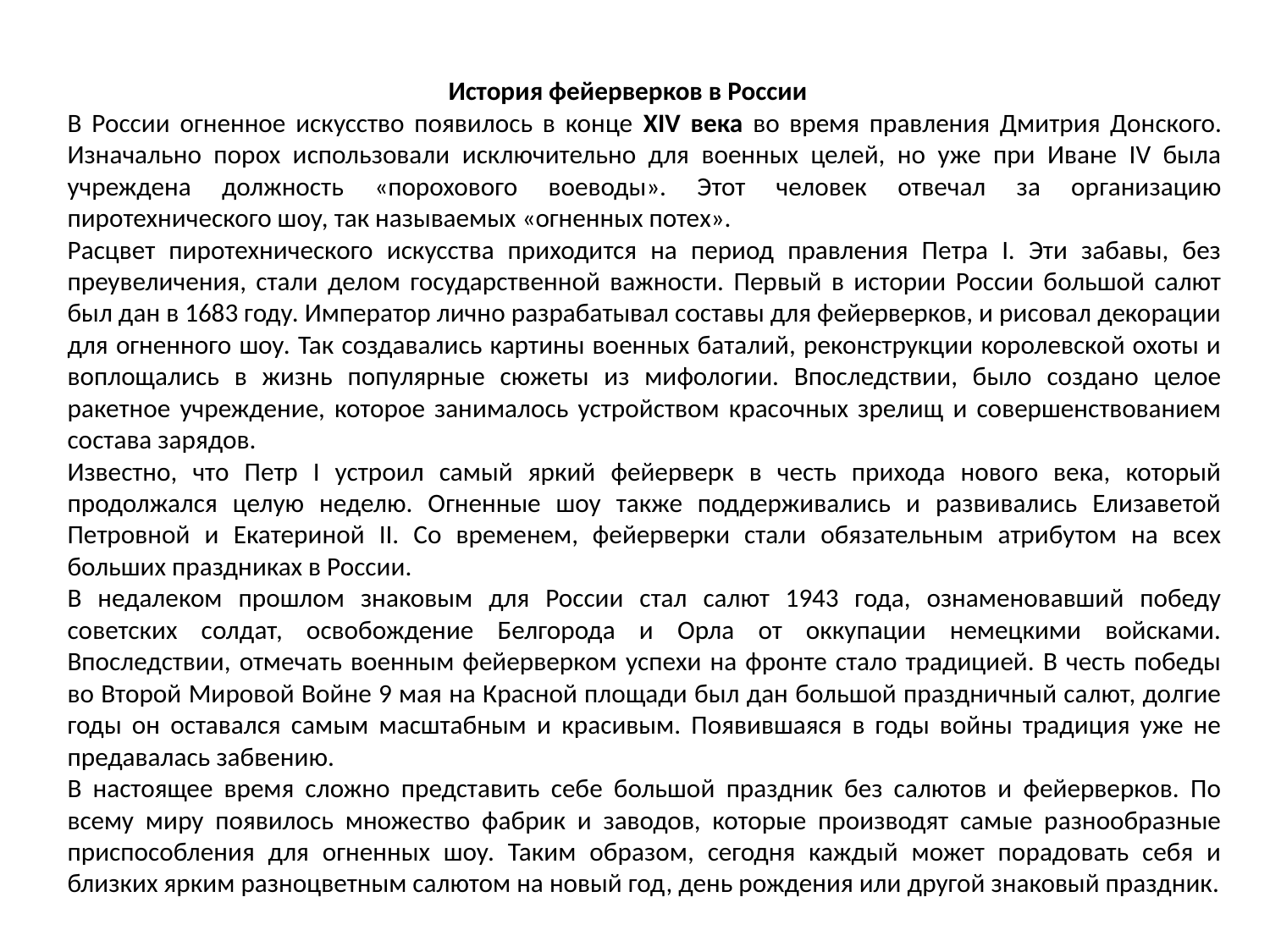

История фейерверков в России
В России огненное искусство появилось в конце XIV века во время правления Дмитрия Донского. Изначально порох использовали исключительно для военных целей, но уже при Иване IV была учреждена должность «порохового воеводы». Этот человек отвечал за организацию пиротехнического шоу, так называемых «огненных потех».
Расцвет пиротехнического искусства приходится на период правления Петра I. Эти забавы, без преувеличения, стали делом государственной важности. Первый в истории России большой салют был дан в 1683 году. Император лично разрабатывал составы для фейерверков, и рисовал декорации для огненного шоу. Так создавались картины военных баталий, реконструкции королевской охоты и воплощались в жизнь популярные сюжеты из мифологии. Впоследствии, было создано целое ракетное учреждение, которое занималось устройством красочных зрелищ и совершенствованием состава зарядов.
Известно, что Петр I устроил самый яркий фейерверк в честь прихода нового века, который продолжался целую неделю. Огненные шоу также поддерживались и развивались Елизаветой Петровной и Екатериной II. Со временем, фейерверки стали обязательным атрибутом на всех больших праздниках в России.
В недалеком прошлом знаковым для России стал салют 1943 года, ознаменовавший победу советских солдат, освобождение Белгорода и Орла от оккупации немецкими войсками. Впоследствии, отмечать военным фейерверком успехи на фронте стало традицией. В честь победы во Второй Мировой Войне 9 мая на Красной площади был дан большой праздничный салют, долгие годы он оставался самым масштабным и красивым. Появившаяся в годы войны традиция уже не предавалась забвению.
В настоящее время сложно представить себе большой праздник без салютов и фейерверков. По всему миру появилось множество фабрик и заводов, которые производят самые разнообразные приспособления для огненных шоу. Таким образом, сегодня каждый может порадовать себя и близких ярким разноцветным салютом на новый год, день рождения или другой знаковый праздник.